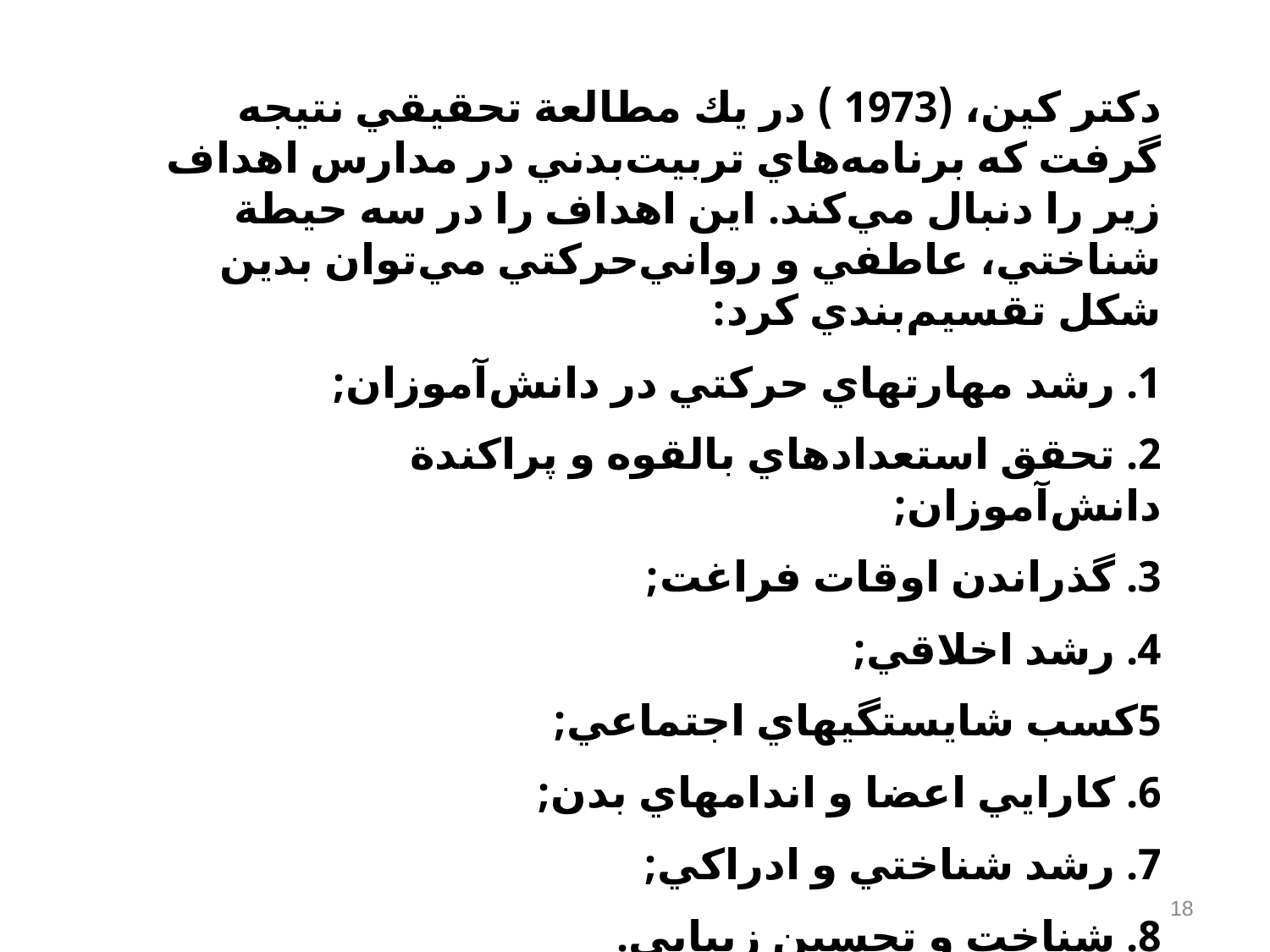

دكتر كين‌، (1973 ) در يك مطالعة تحقيقي نتيجه گرفت كه برنامه‌هاي تربيت‌بدني در مدارس اهداف زير را دنبال مي‌كند. اين اهداف را در سه حيطة شناختي‌، عاطفي و رواني‌حركتي مي‌توان بدين شكل تقسيم‌بندي كرد:
1. رشد مهارتهاي حركتي در دانش‌آموزان‌;
2. تحقق استعدادهاي بالقوه و پراكندة دانش‌آموزان‌;
3. گذراندن اوقات فراغت‌;
4. رشد اخلاقي‌;
5كسب شايستگيهاي اجتماعي‌;
6. كارايي اعضا و اندامهاي بدن‌;
7. رشد شناختي و ادراكي‌;
8. شناخت و تحسين زيبايي‌.
18